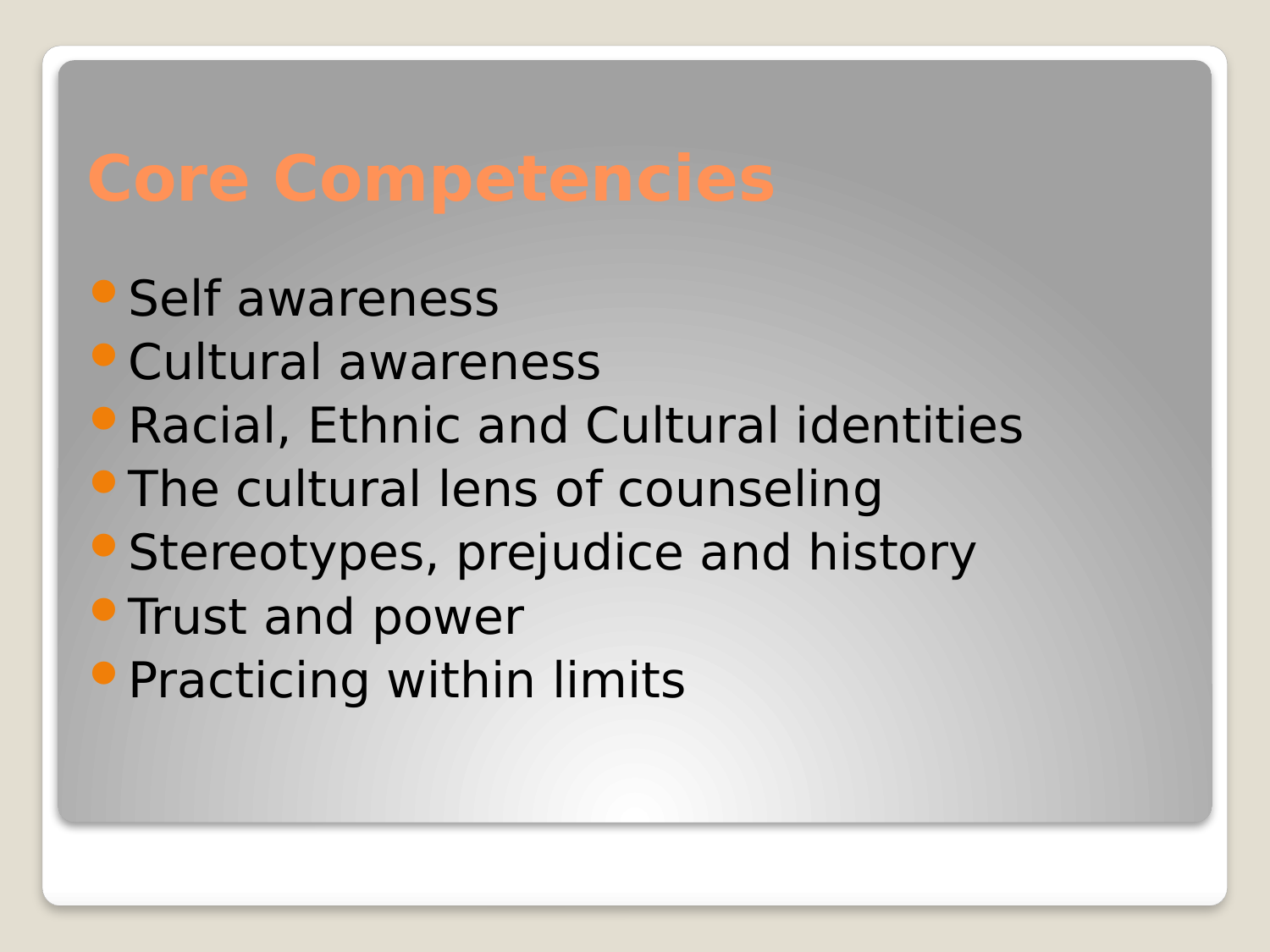

# Core Competencies
Self awareness
Cultural awareness
Racial, Ethnic and Cultural identities
The cultural lens of counseling
Stereotypes, prejudice and history
Trust and power
Practicing within limits